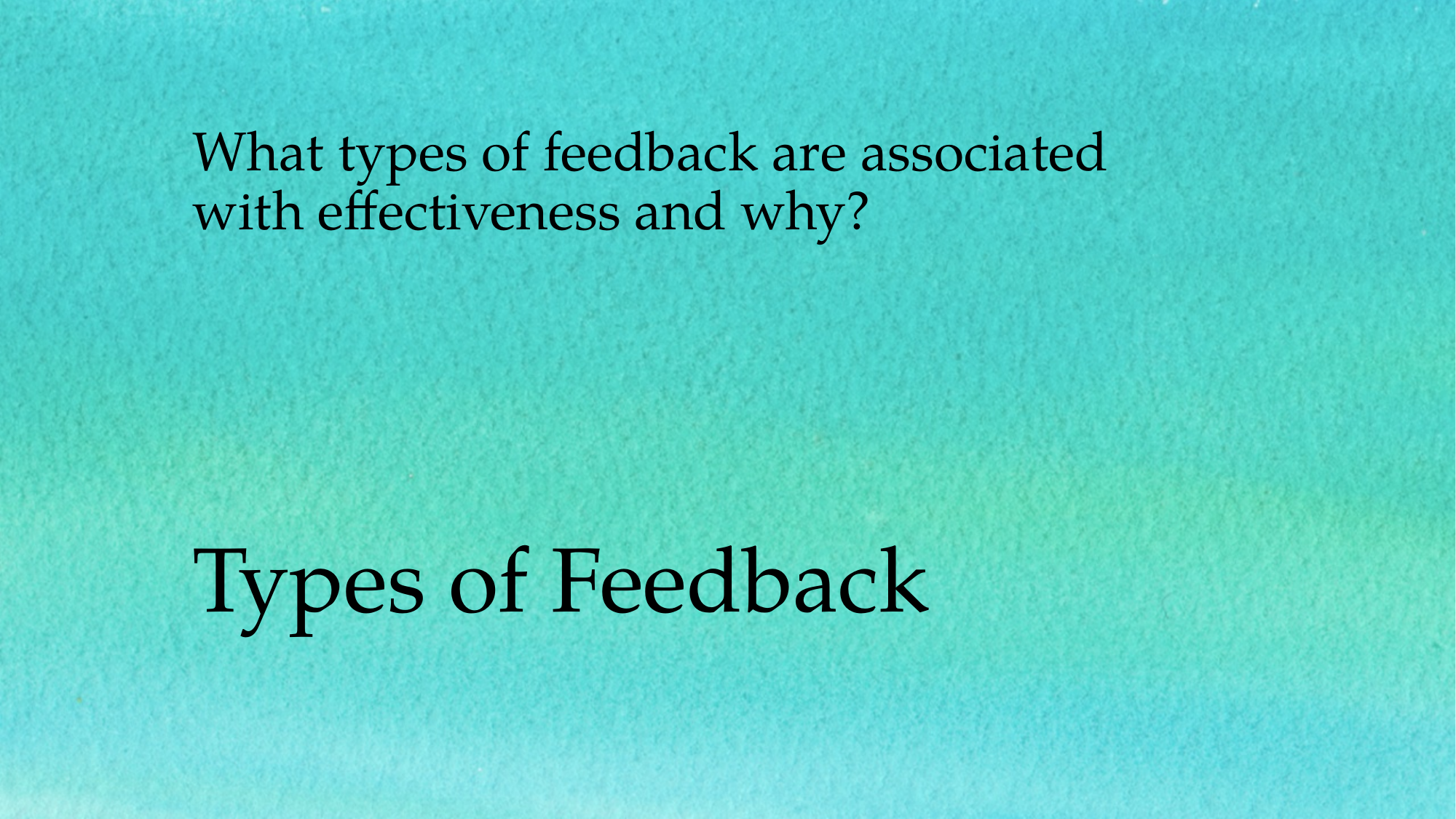

What types of feedback are associated with effectiveness and why?
# Types of Feedback